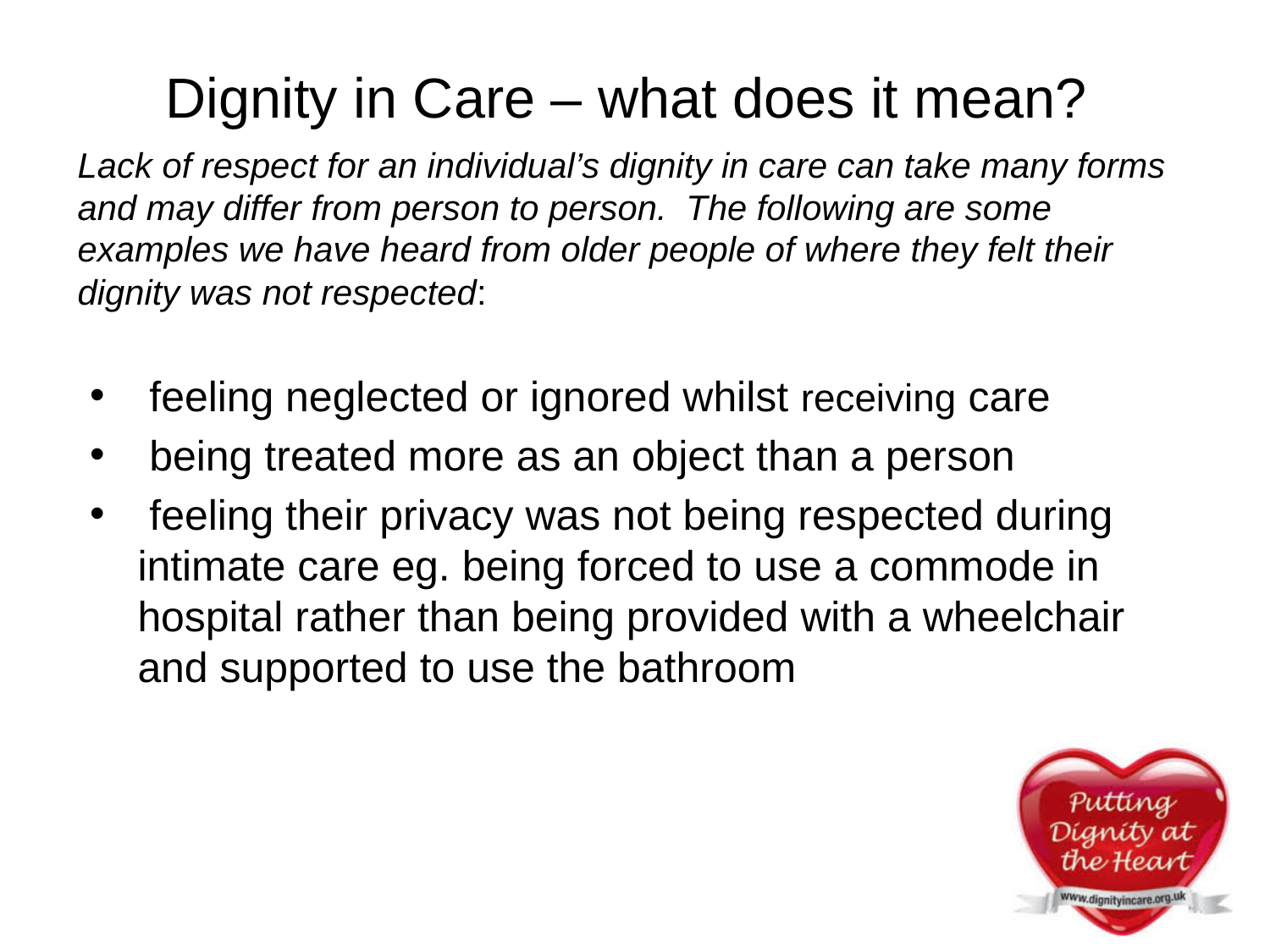

# Dignity in Care – what does it mean?
Lack of respect for an individual’s dignity in care can take many forms and may differ from person to person.  The following are some examples we have heard from older people of where they felt their dignity was not respected:

 feeling neglected or ignored whilst receiving care
 being treated more as an object than a person
 feeling their privacy was not being respected during      intimate care eg. being forced to use a commode in  hospital rather than being provided with a wheelchair  and supported to use the bathroom